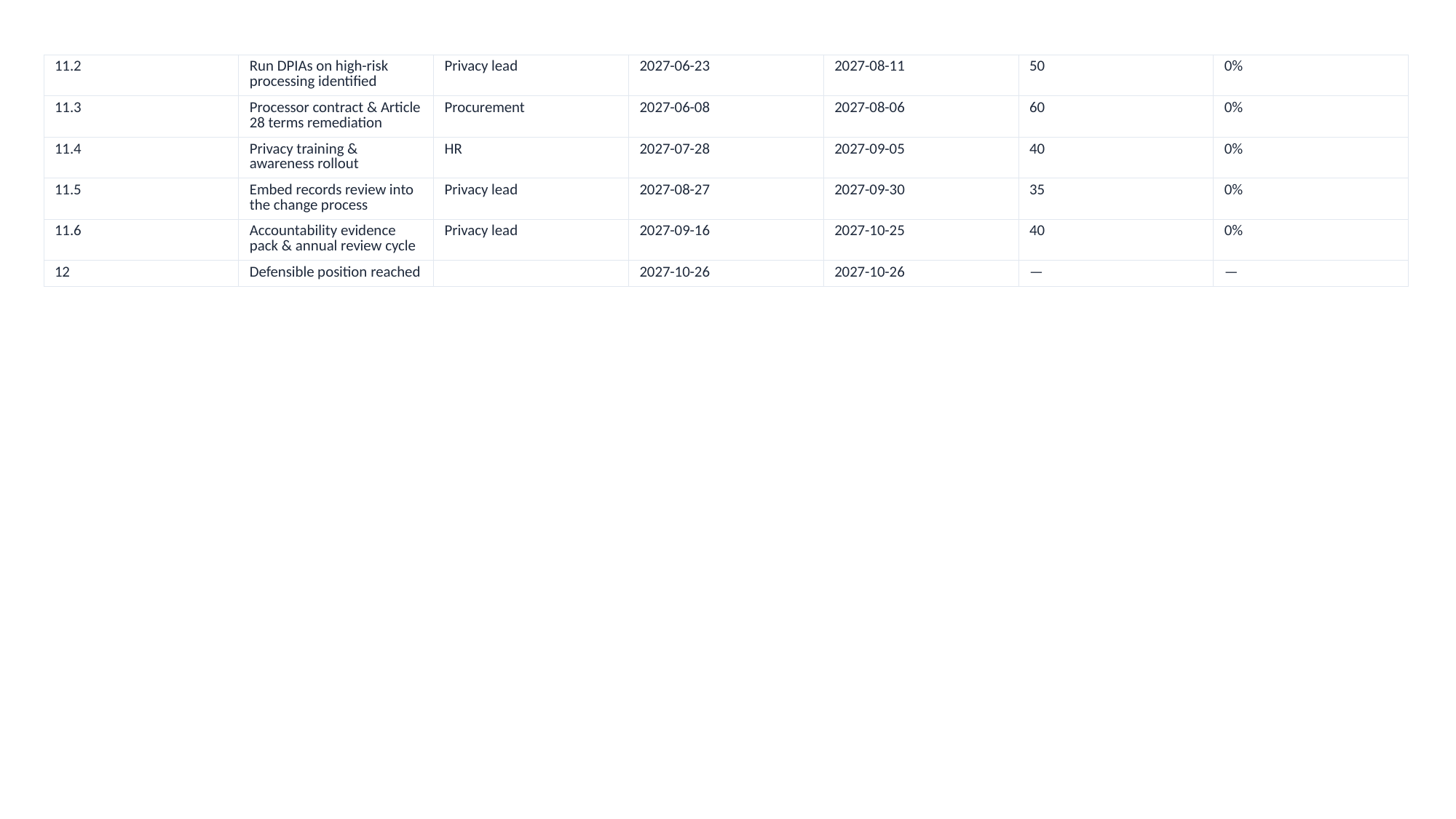

| 11.2 | Run DPIAs on high-risk processing identified | Privacy lead | 2027-06-23 | 2027-08-11 | 50 | 0% |
| --- | --- | --- | --- | --- | --- | --- |
| 11.3 | Processor contract & Article 28 terms remediation | Procurement | 2027-06-08 | 2027-08-06 | 60 | 0% |
| 11.4 | Privacy training & awareness rollout | HR | 2027-07-28 | 2027-09-05 | 40 | 0% |
| 11.5 | Embed records review into the change process | Privacy lead | 2027-08-27 | 2027-09-30 | 35 | 0% |
| 11.6 | Accountability evidence pack & annual review cycle | Privacy lead | 2027-09-16 | 2027-10-25 | 40 | 0% |
| 12 | Defensible position reached |  | 2027-10-26 | 2027-10-26 | — | — |